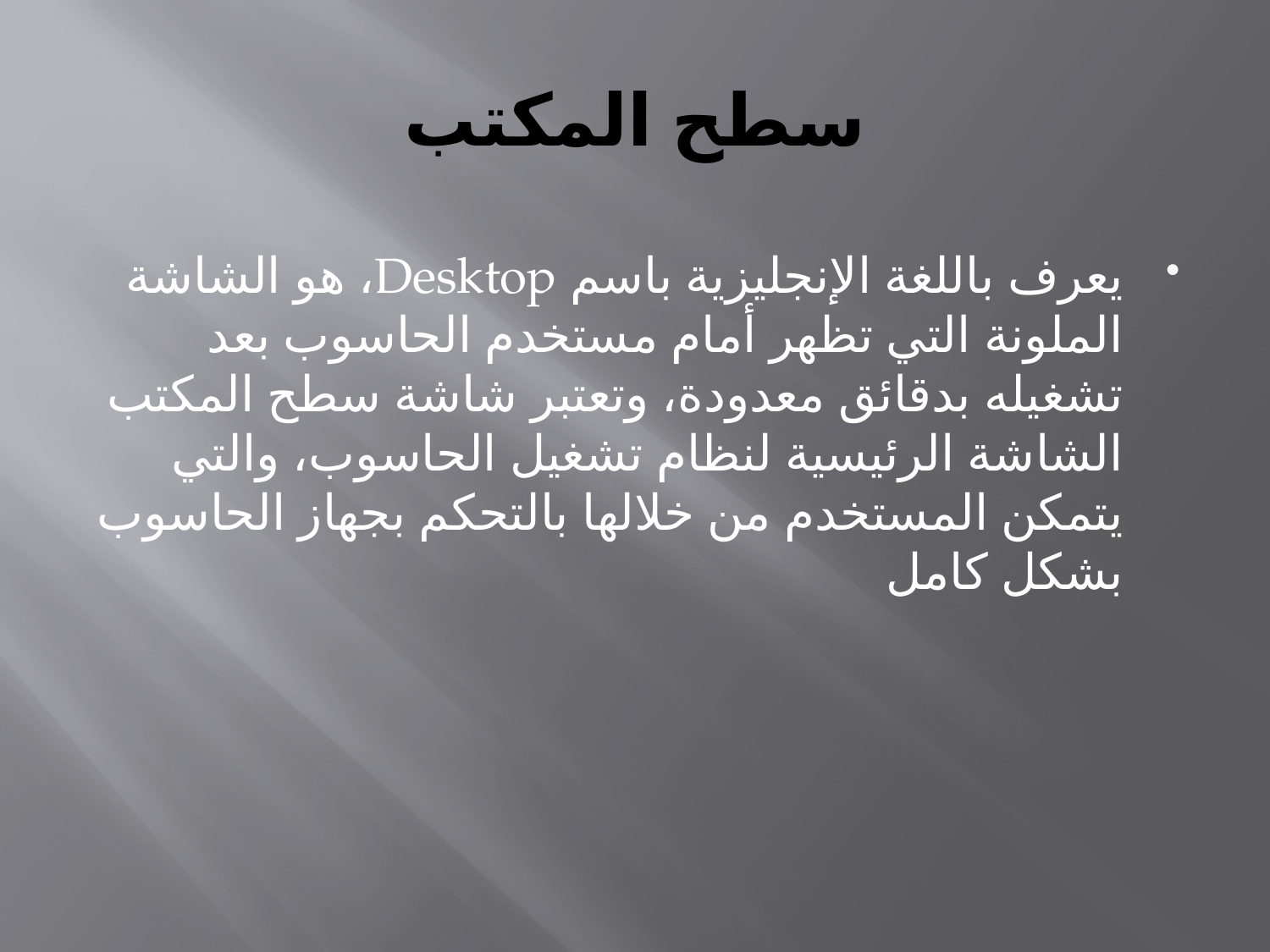

# سطح المكتب
يعرف باللغة الإنجليزية باسم Desktop، هو الشاشة الملونة التي تظهر أمام مستخدم الحاسوب بعد تشغيله بدقائق معدودة، وتعتبر شاشة سطح المكتب الشاشة الرئيسية لنظام تشغيل الحاسوب، والتي يتمكن المستخدم من خلالها بالتحكم بجهاز الحاسوب بشكل كامل